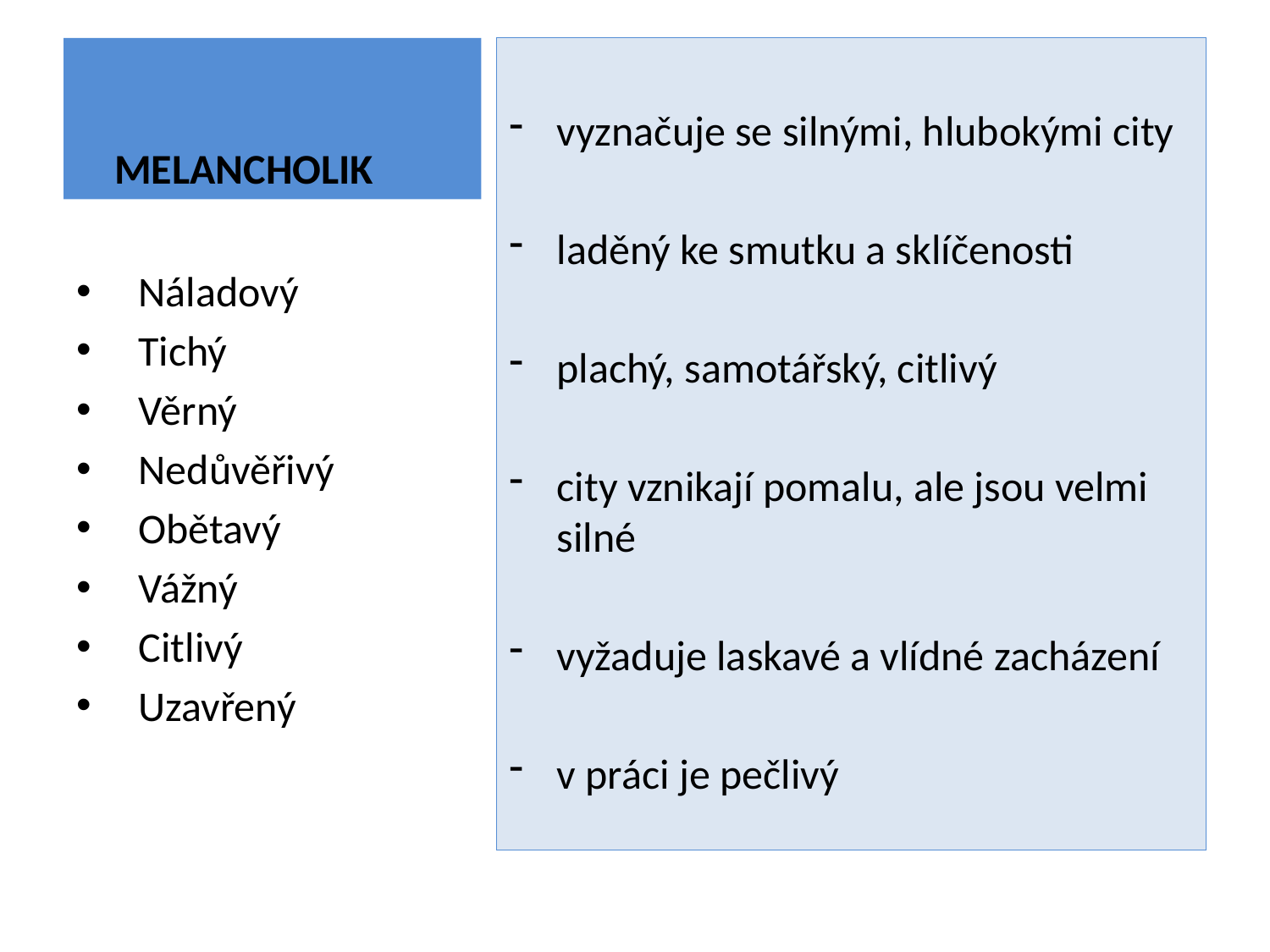

# MELANCHOLIK

vyznačuje se silnými, hlubokými city

laděný ke smutku a sklíčenosti

plachý, samotářský, citlivý

city vznikají pomalu, ale jsou velmi silné

vyžaduje laskavé a vlídné zacházení

v práci je pečlivý

     Náladový
     Tichý
     Věrný
     Nedůvěřivý
     Obětavý
     Vážný
     Citlivý
     Uzavřený